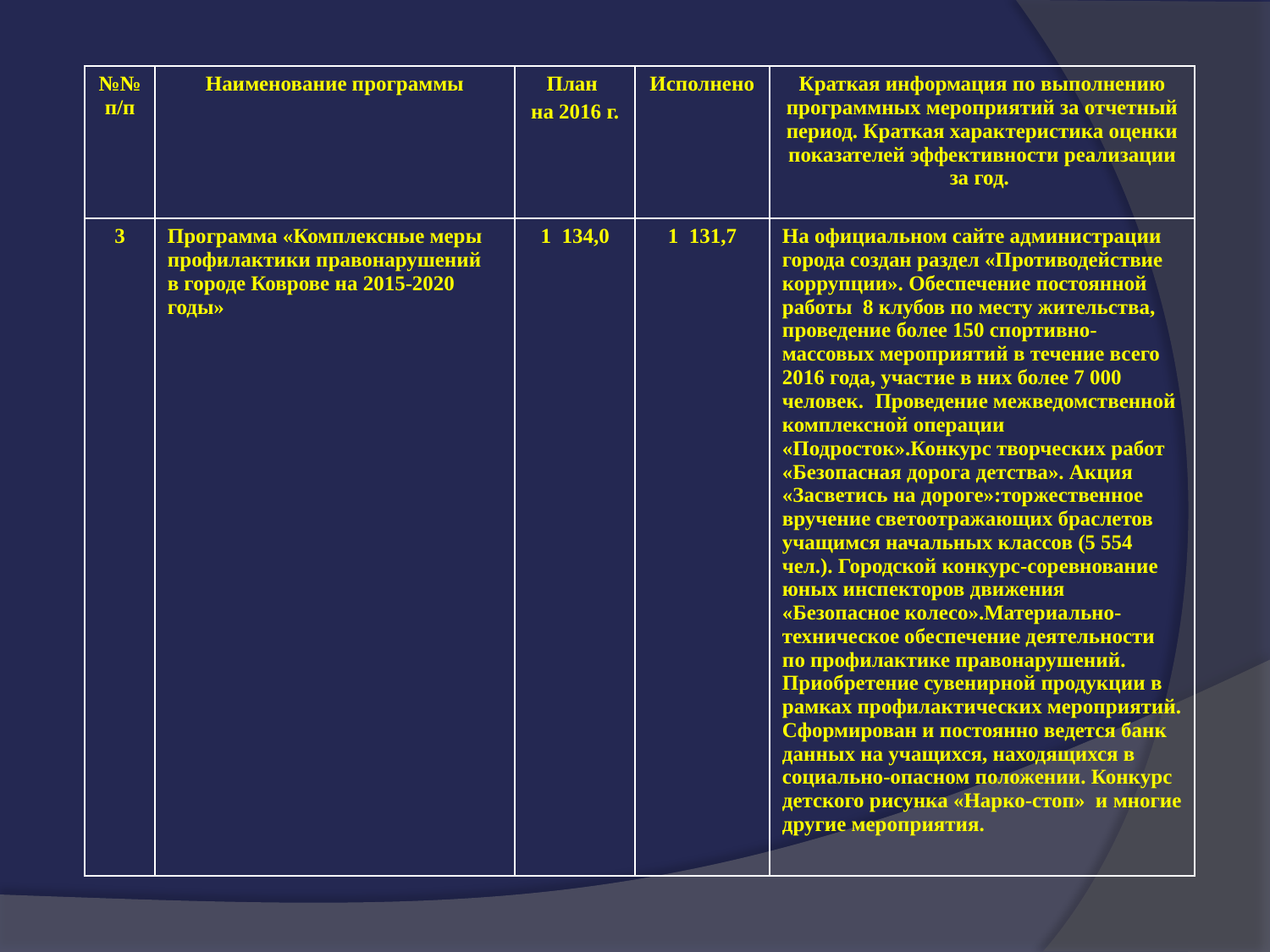

| №№ п/п | Наименование программы | План на 2016 г. | Исполнено | Краткая информация по выполнению программных мероприятий за отчетный период. Краткая характеристика оценки показателей эффективности реализации за год. |
| --- | --- | --- | --- | --- |
| 3 | Программа «Комплексные меры профилактики правонарушений в городе Коврове на 2015-2020 годы» | 1 134,0 | 1 131,7 | На официальном сайте администрации города создан раздел «Противодействие коррупции». Обеспечение постоянной работы 8 клубов по месту жительства, проведение более 150 спортивно-массовых мероприятий в течение всего 2016 года, участие в них более 7 000 человек. Проведение межведомственной комплексной операции «Подросток».Конкурс творческих работ «Безопасная дорога детства». Акция «Засветись на дороге»:торжественное вручение светоотражающих браслетов учащимся начальных классов (5 554 чел.). Городской конкурс-соревнование юных инспекторов движения «Безопасное колесо».Материально-техническое обеспечение деятельности по профилактике правонарушений. Приобретение сувенирной продукции в рамках профилактических мероприятий. Сформирован и постоянно ведется банк данных на учащихся, находящихся в социально-опасном положении. Конкурс детского рисунка «Нарко-стоп» и многие другие мероприятия. |